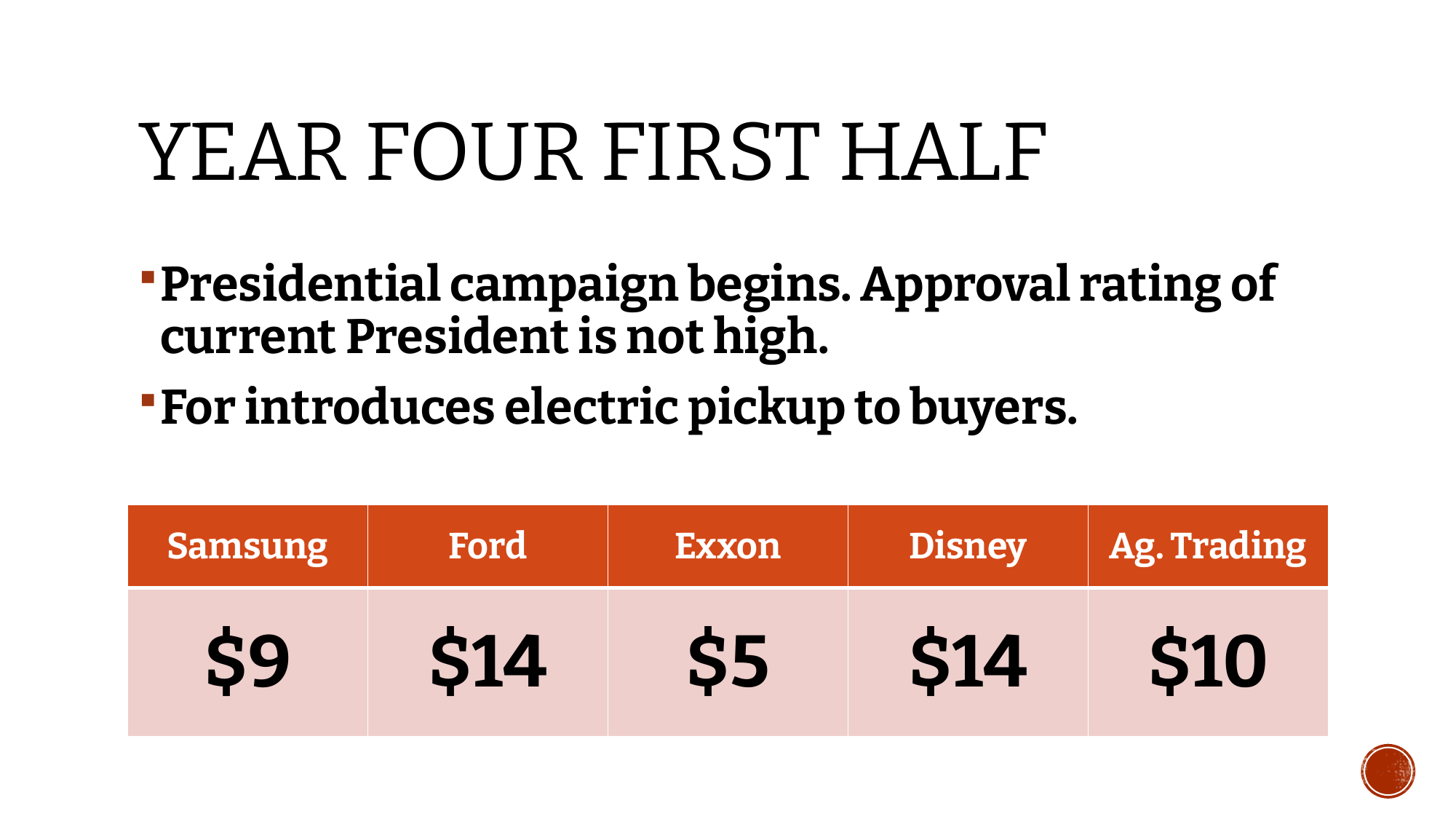

# Year four first half
Presidential campaign begins. Approval rating of current President is not high.
For introduces electric pickup to buyers.
| Samsung | Ford | Exxon | Disney | Ag. Trading |
| --- | --- | --- | --- | --- |
| $9 | $14 | $5 | $14 | $10 |